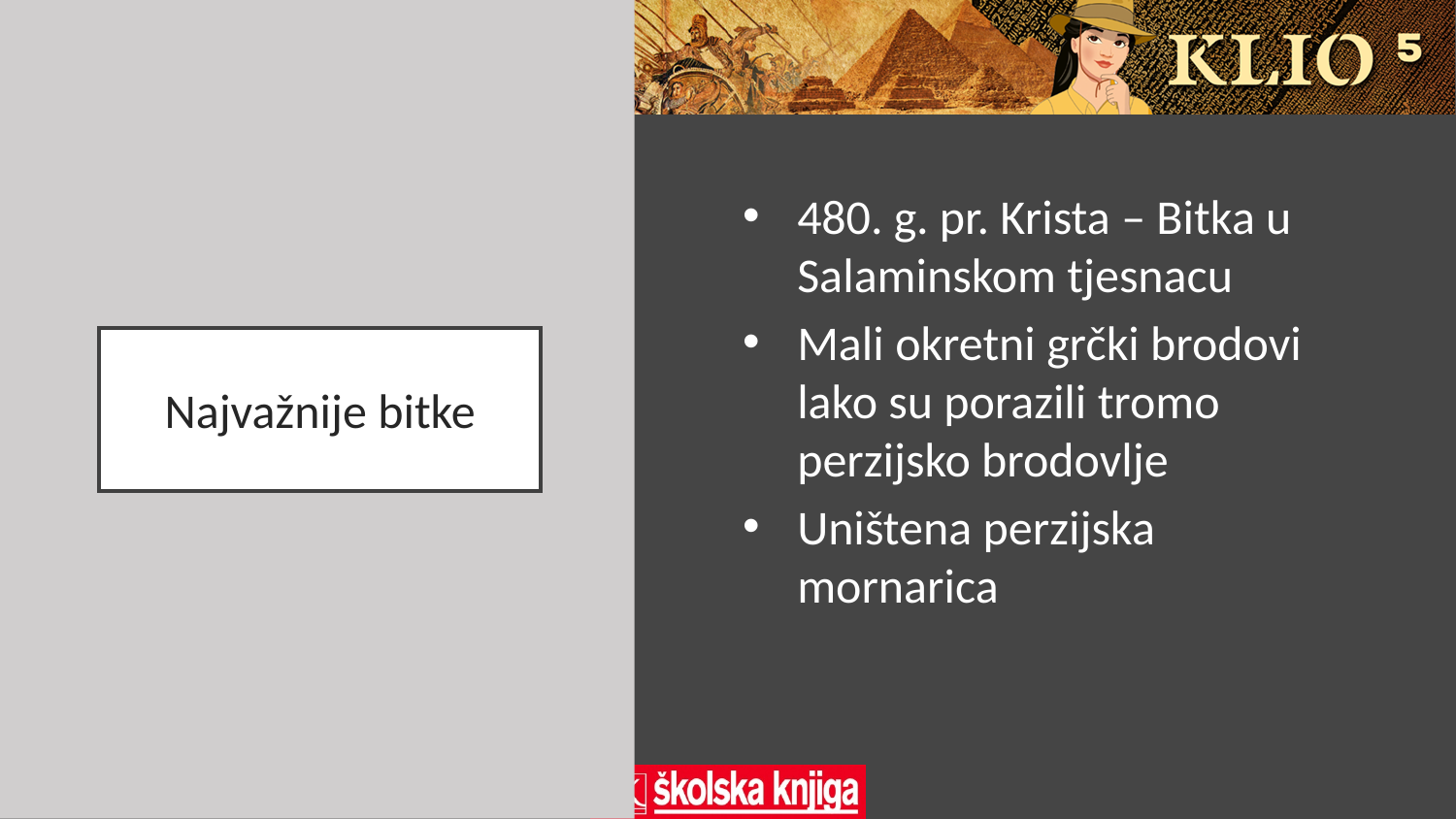

480. g. pr. Krista – Bitka u Salaminskom tjesnacu
Mali okretni grčki brodovi lako su porazili tromo perzijsko brodovlje
Uništena perzijska mornarica

# Najvažnije bitke